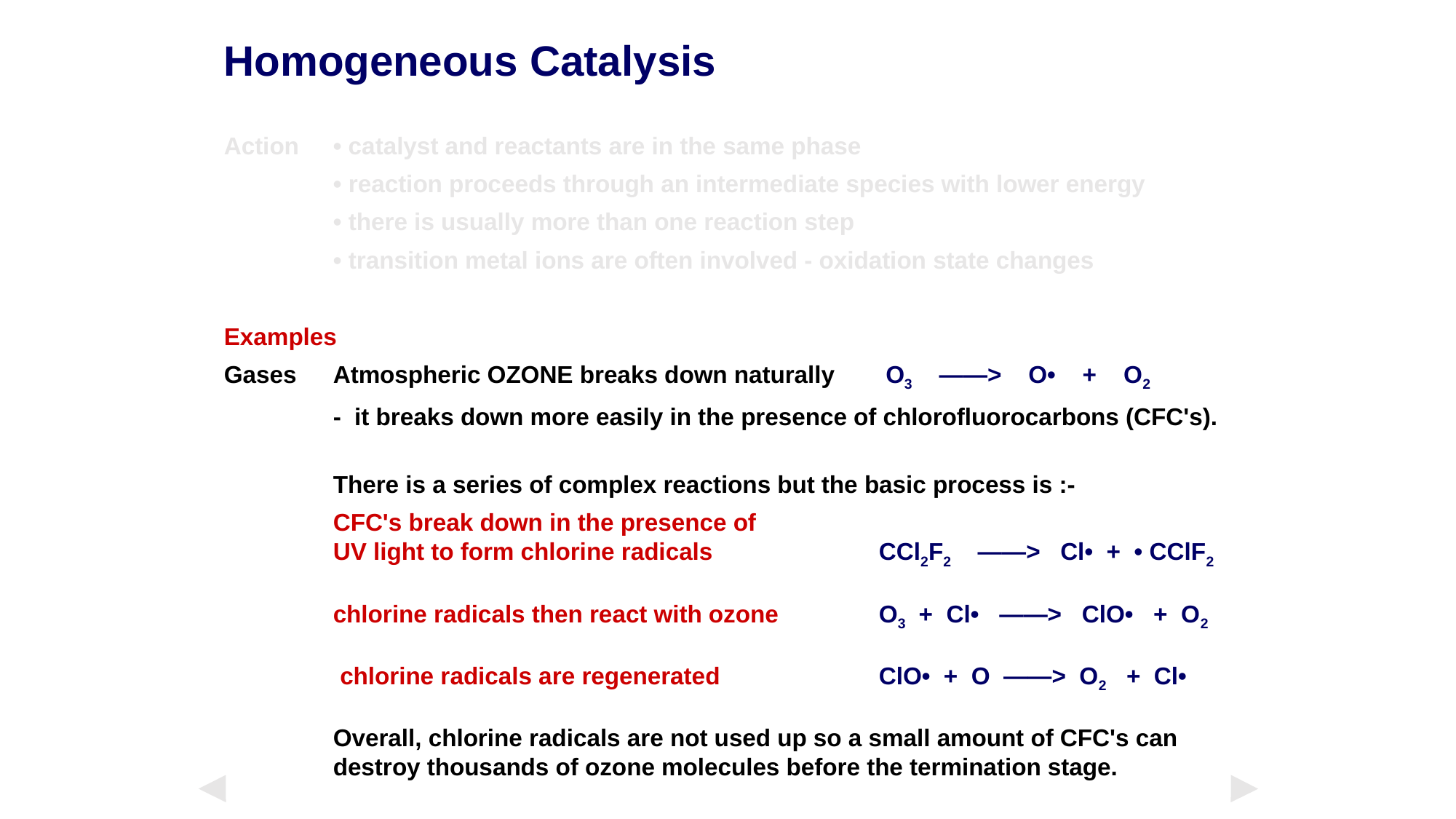

Homogeneous Catalysis

Action	• catalyst and reactants are in the same phase
	• reaction proceeds through an intermediate species with lower energy
	• there is usually more than one reaction step
	• transition metal ions are often involved - oxidation state changes

Examples
Gases	Atmospheric OZONE breaks down naturally	 O3    ——>    O•    +    O2
	-  it breaks down more easily in the presence of chlorofluorocarbons (CFC's).

	There is a series of complex reactions but the basic process is :-
	CFC's break down in the presence of
	UV light to form chlorine radicals		CCl2F2    ——>   Cl•  +  • CClF2

	chlorine radicals then react with ozone	O3  +  Cl•   ——>   ClO•   +  O2

	 chlorine radicals are regenerated		ClO•  +  O  ——>  O2   +  Cl•

	Overall, chlorine radicals are not used up so a small amount of CFC's can
	destroy thousands of ozone molecules before the termination stage.